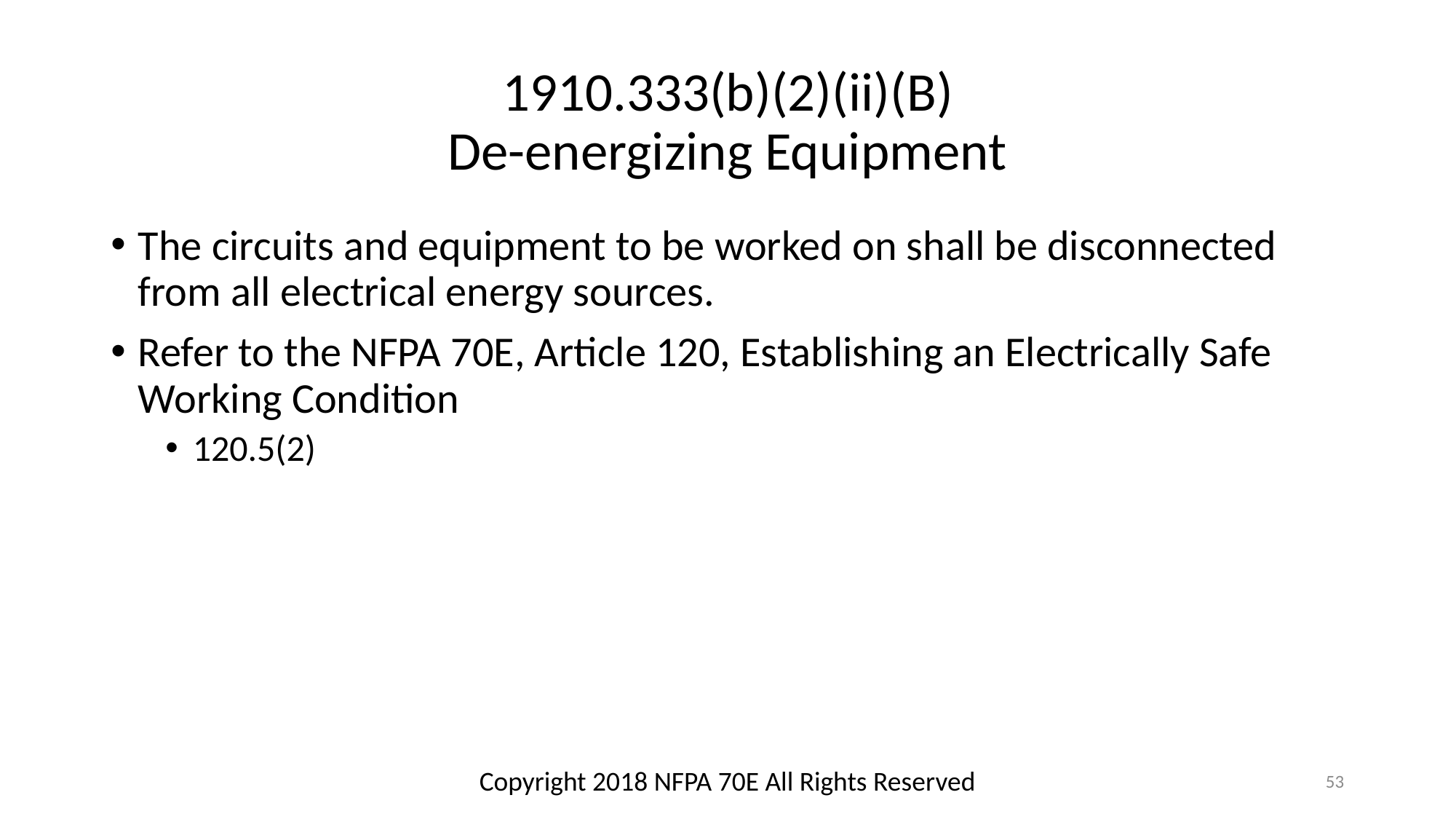

# 1910.333(b)(2)(ii)(B) De-energizing Equipment
The circuits and equipment to be worked on shall be disconnected from all electrical energy sources.
Refer to the NFPA 70E, Article 120, Establishing an Electrically Safe Working Condition
120.5(2)
Copyright 2018 NFPA 70E All Rights Reserved
53